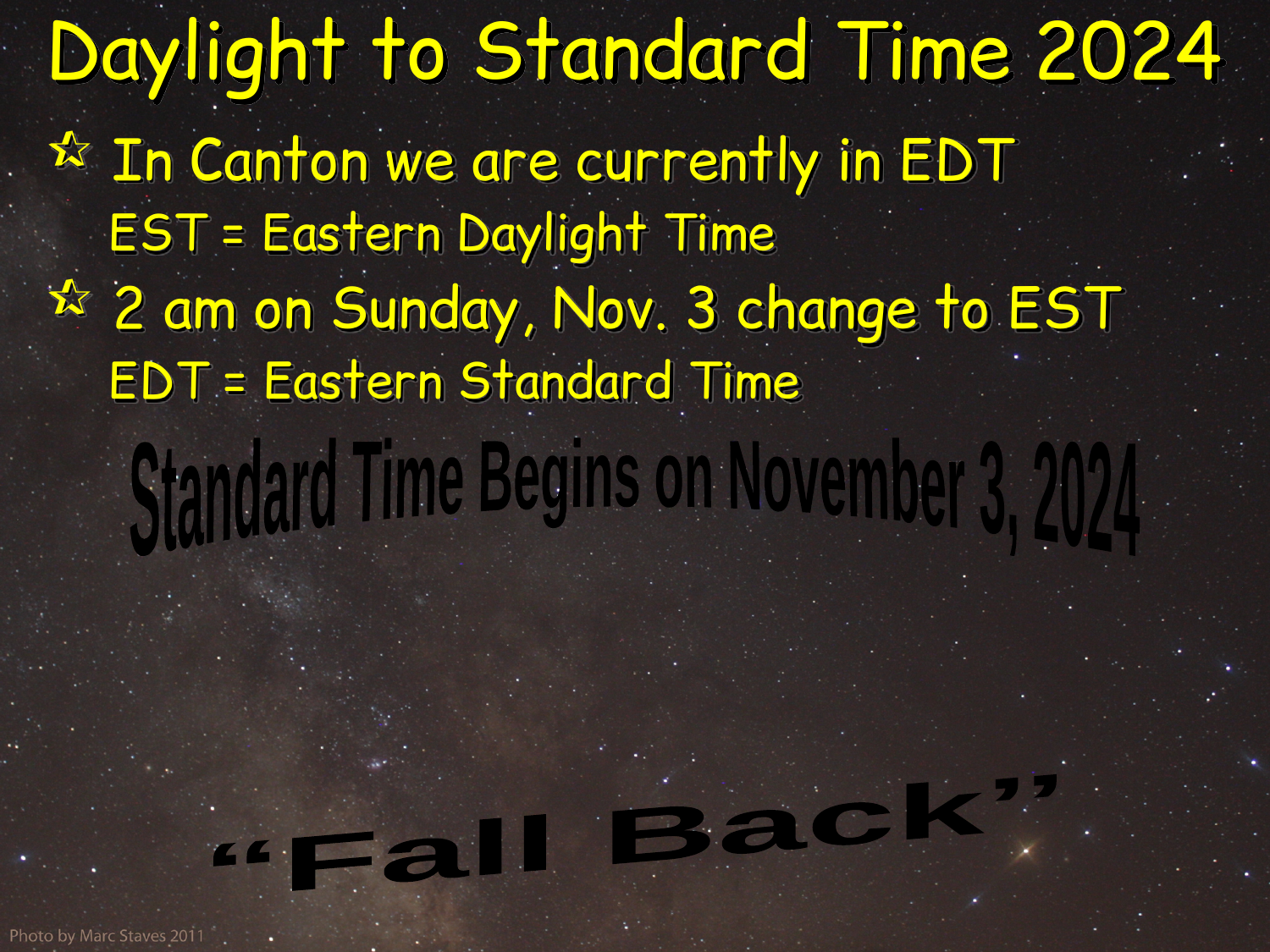

# Daylight to Standard Time 2024
 In Canton we are currently in EDT
EST = Eastern Daylight Time
 2 am on Sunday, Nov. 3 change to EST
EDT = Eastern Standard Time

Standard Time Begins on November 3, 2024
“Fall Back’’